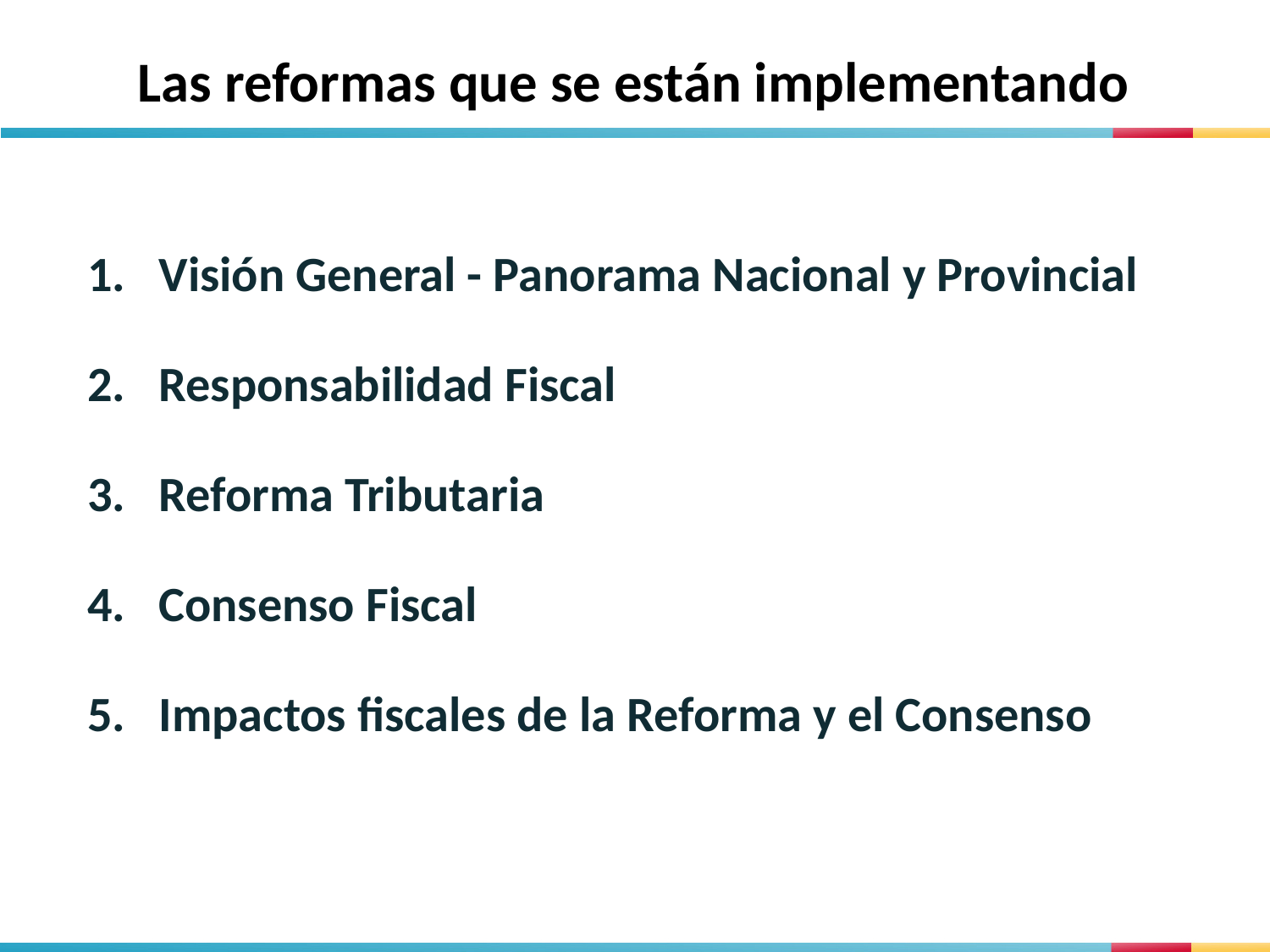

# Las reformas que se están implementando
Visión General - Panorama Nacional y Provincial
Responsabilidad Fiscal
Reforma Tributaria
Consenso Fiscal
Impactos fiscales de la Reforma y el Consenso